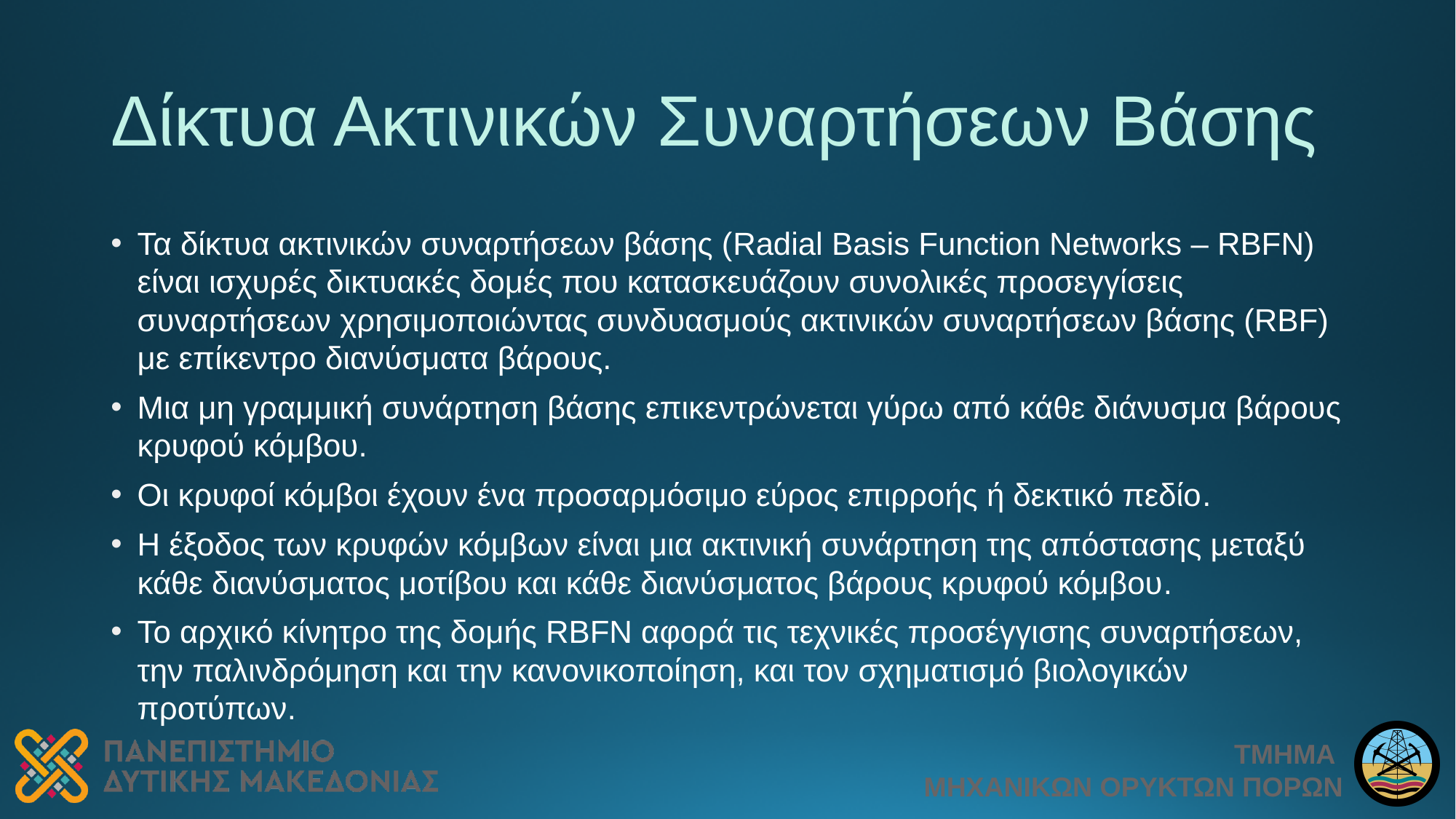

# Δίκτυα Ακτινικών Συναρτήσεων Βάσης
Τα δίκτυα ακτινικών συναρτήσεων βάσης (Radial Basis Function Networks – RBFN) είναι ισχυρές δικτυακές δομές που κατασκευάζουν συνολικές προσεγγίσεις συναρτήσεων χρησιμοποιώντας συνδυασμούς ακτινικών συναρτήσεων βάσης (RBF) με επίκεντρο διανύσματα βάρους.
Μια μη γραμμική συνάρτηση βάσης επικεντρώνεται γύρω από κάθε διάνυσμα βάρους κρυφού κόμβου.
Οι κρυφοί κόμβοι έχουν ένα προσαρμόσιμο εύρος επιρροής ή δεκτικό πεδίο.
Η έξοδος των κρυφών κόμβων είναι μια ακτινική συνάρτηση της απόστασης μεταξύ κάθε διανύσματος μοτίβου και κάθε διανύσματος βάρους κρυφού κόμβου.
Το αρχικό κίνητρο της δομής RBFN αφορά τις τεχνικές προσέγγισης συναρτήσεων, την παλινδρόμηση και την κανονικοποίηση, και τον σχηματισμό βιολογικών προτύπων.